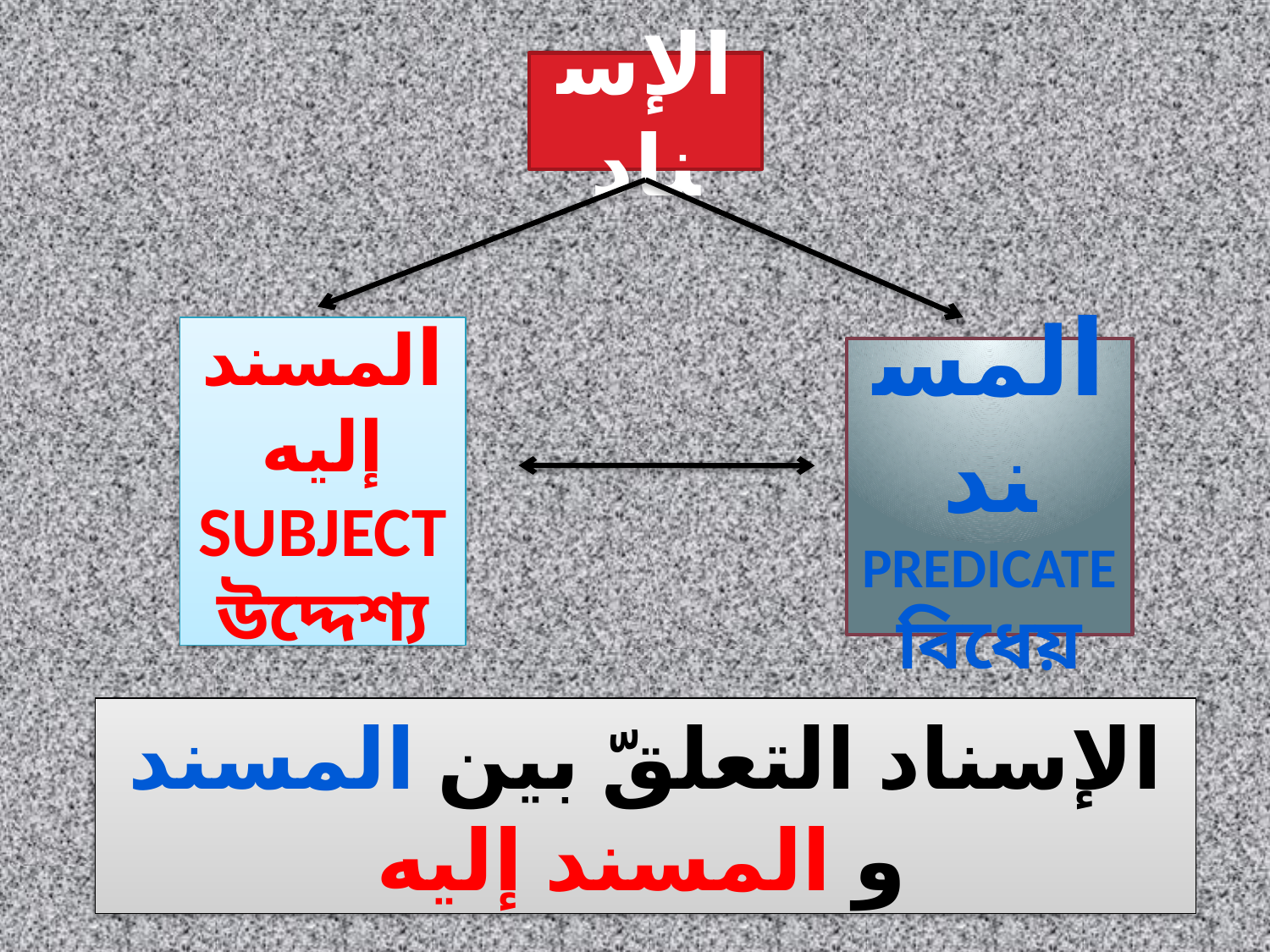

# الإسناد
المسند إليه
SuBJECt
উদ্দেশ্য
المسند
predicate
বিধেয়
الإسناد التعلقّ بين المسند و المسند إليه